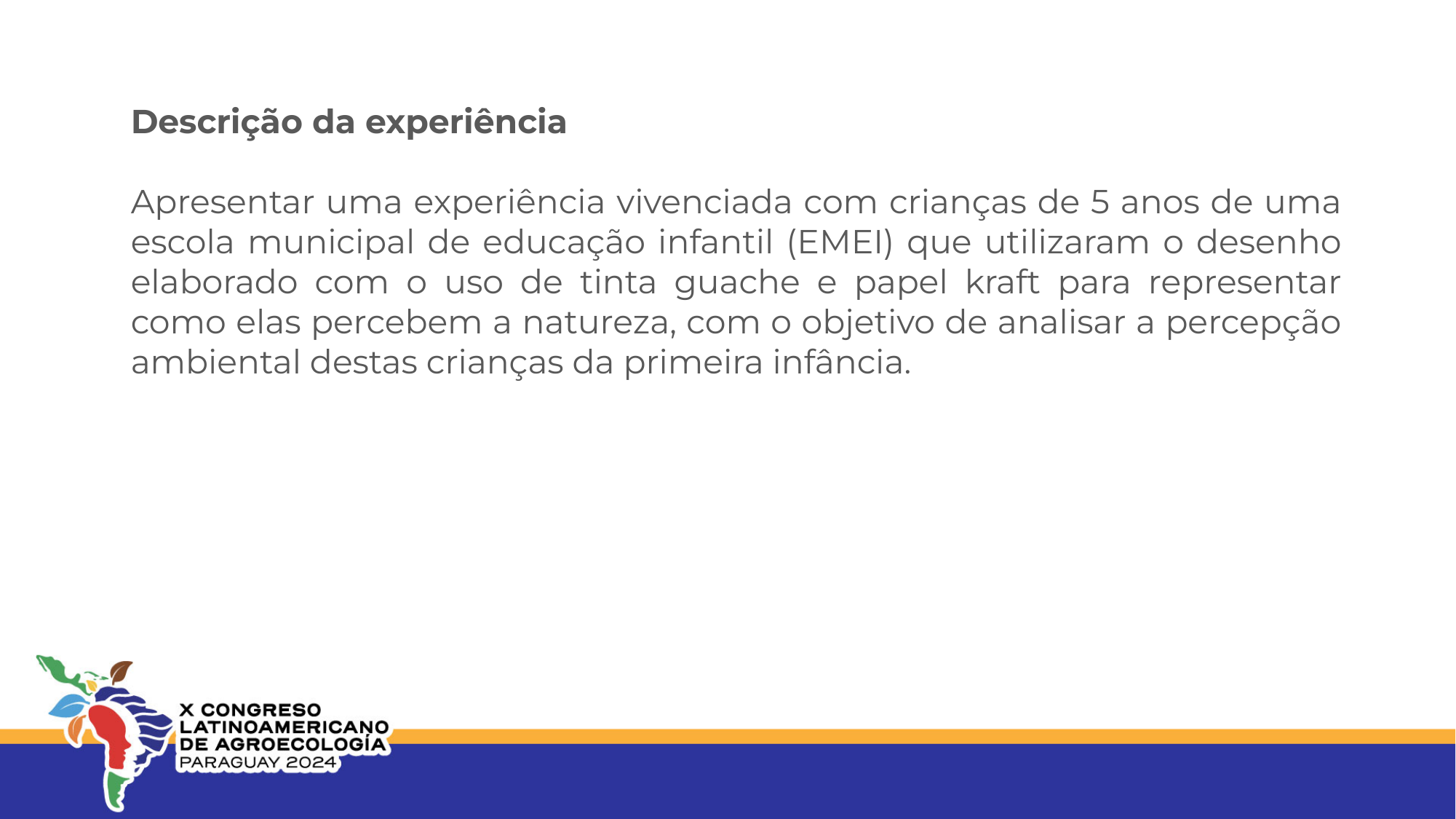

Descrição da experiência

Apresentar uma experiência vivenciada com crianças de 5 anos de uma escola municipal de educação infantil (EMEI) que utilizaram o desenho elaborado com o uso de tinta guache e papel kraft para representar como elas percebem a natureza, com o objetivo de analisar a percepção ambiental destas crianças da primeira infância.